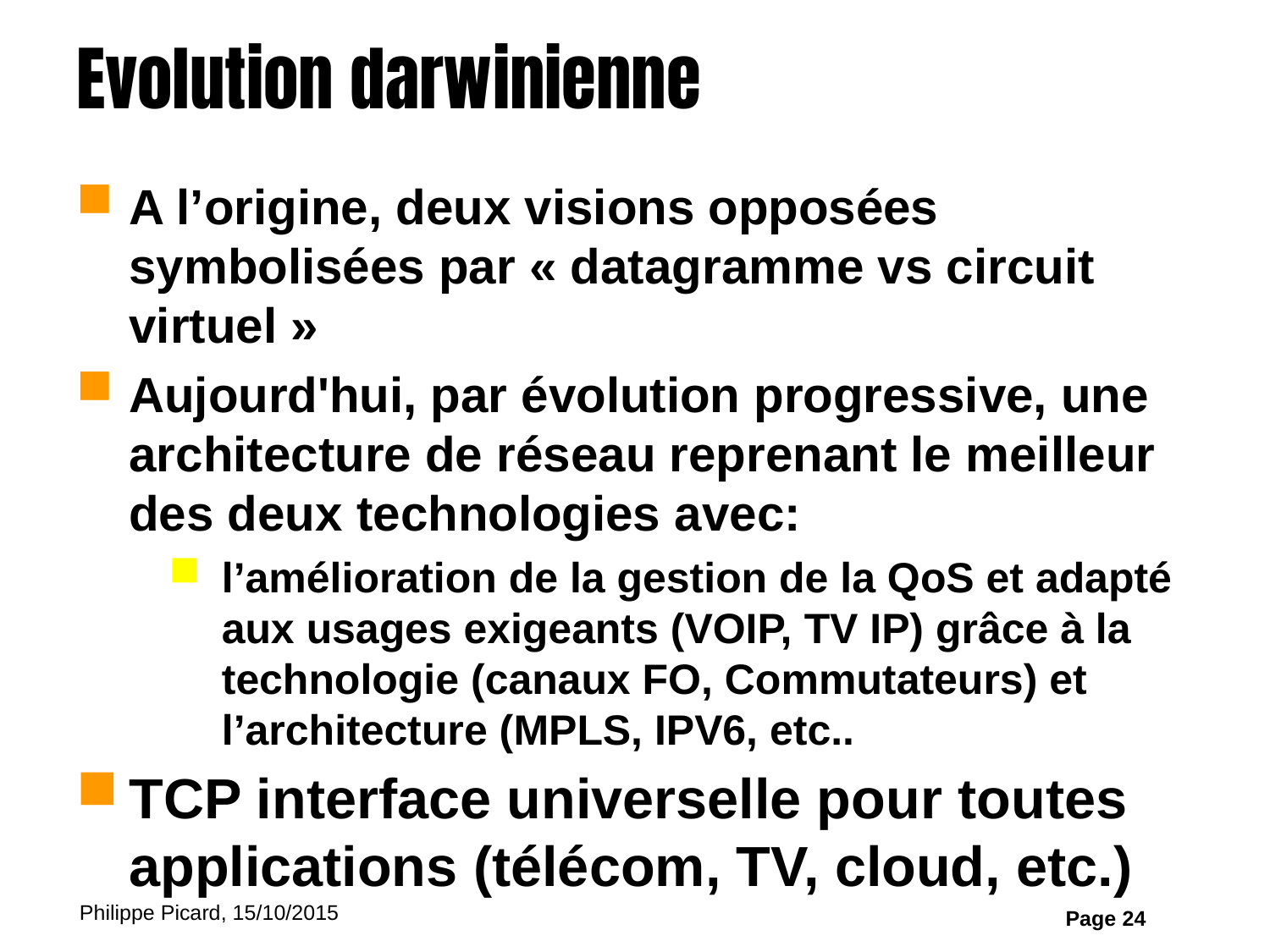

# Evolution darwinienne
A l’origine, deux visions opposées symbolisées par « datagramme vs circuit virtuel »
Aujourd'hui, par évolution progressive, une architecture de réseau reprenant le meilleur des deux technologies avec:
l’amélioration de la gestion de la QoS et adapté aux usages exigeants (VOIP, TV IP) grâce à la technologie (canaux FO, Commutateurs) et l’architecture (MPLS, IPV6, etc..
TCP interface universelle pour toutes applications (télécom, TV, cloud, etc.)